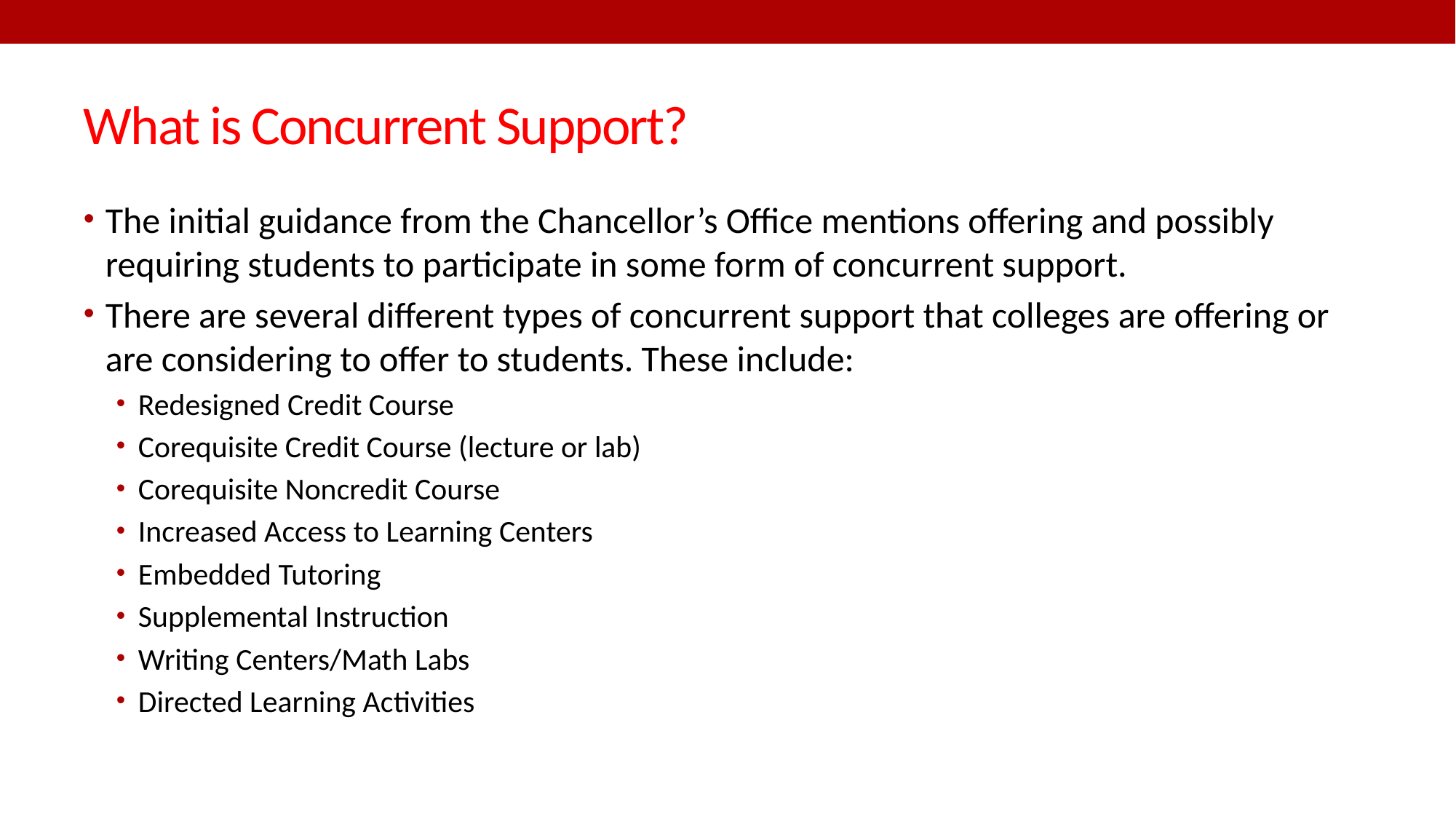

# What is Concurrent Support?
The initial guidance from the Chancellor’s Office mentions offering and possibly requiring students to participate in some form of concurrent support.
There are several different types of concurrent support that colleges are offering or are considering to offer to students. These include:
Redesigned Credit Course
Corequisite Credit Course (lecture or lab)
Corequisite Noncredit Course
Increased Access to Learning Centers
Embedded Tutoring
Supplemental Instruction
Writing Centers/Math Labs
Directed Learning Activities